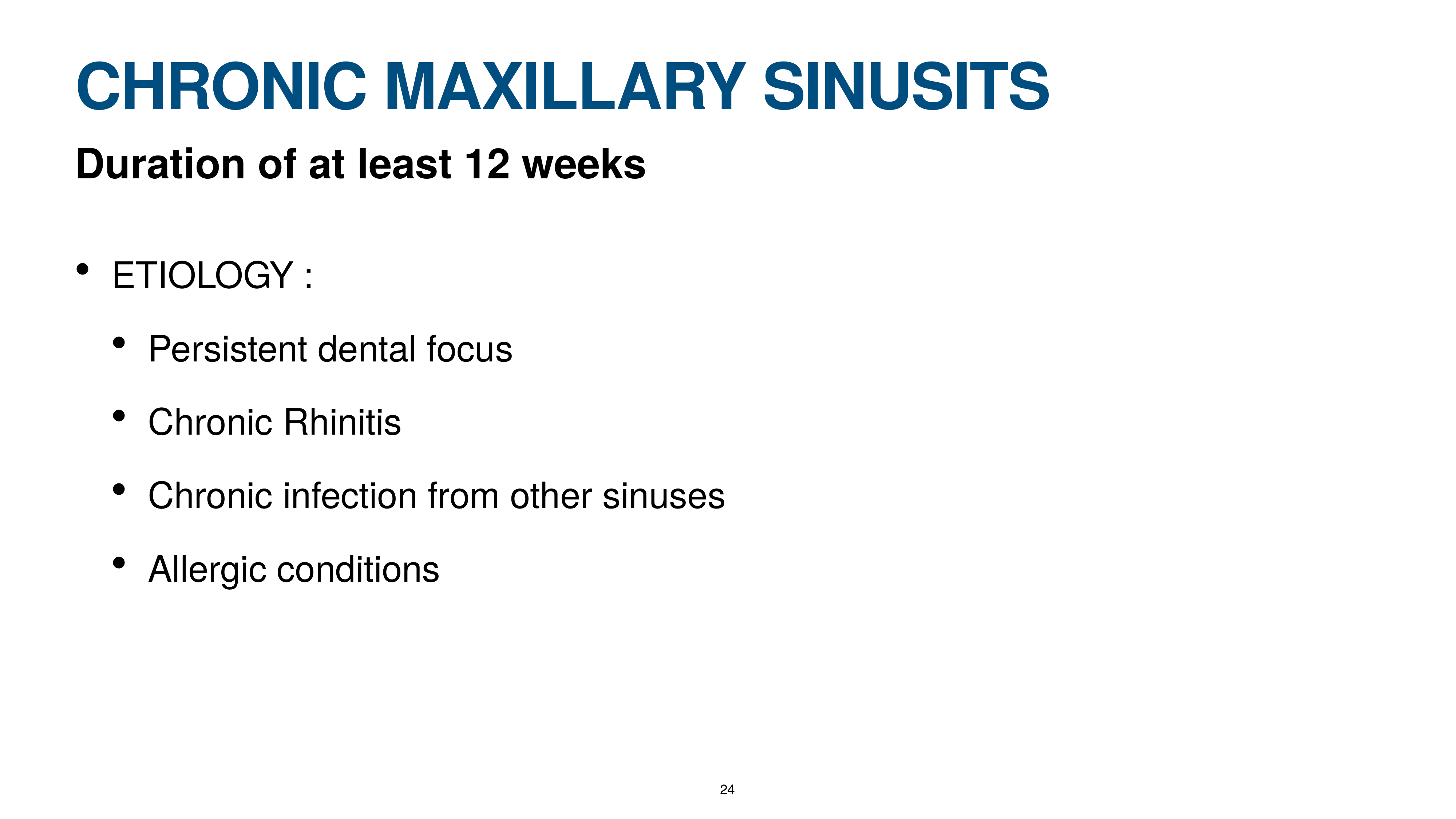

# CHRONIC MAXILLARY SINUSITS
Duration of at least 12 weeks
ETIOLOGY :
Persistent dental focus
Chronic Rhinitis
Chronic infection from other sinuses
Allergic conditions
24